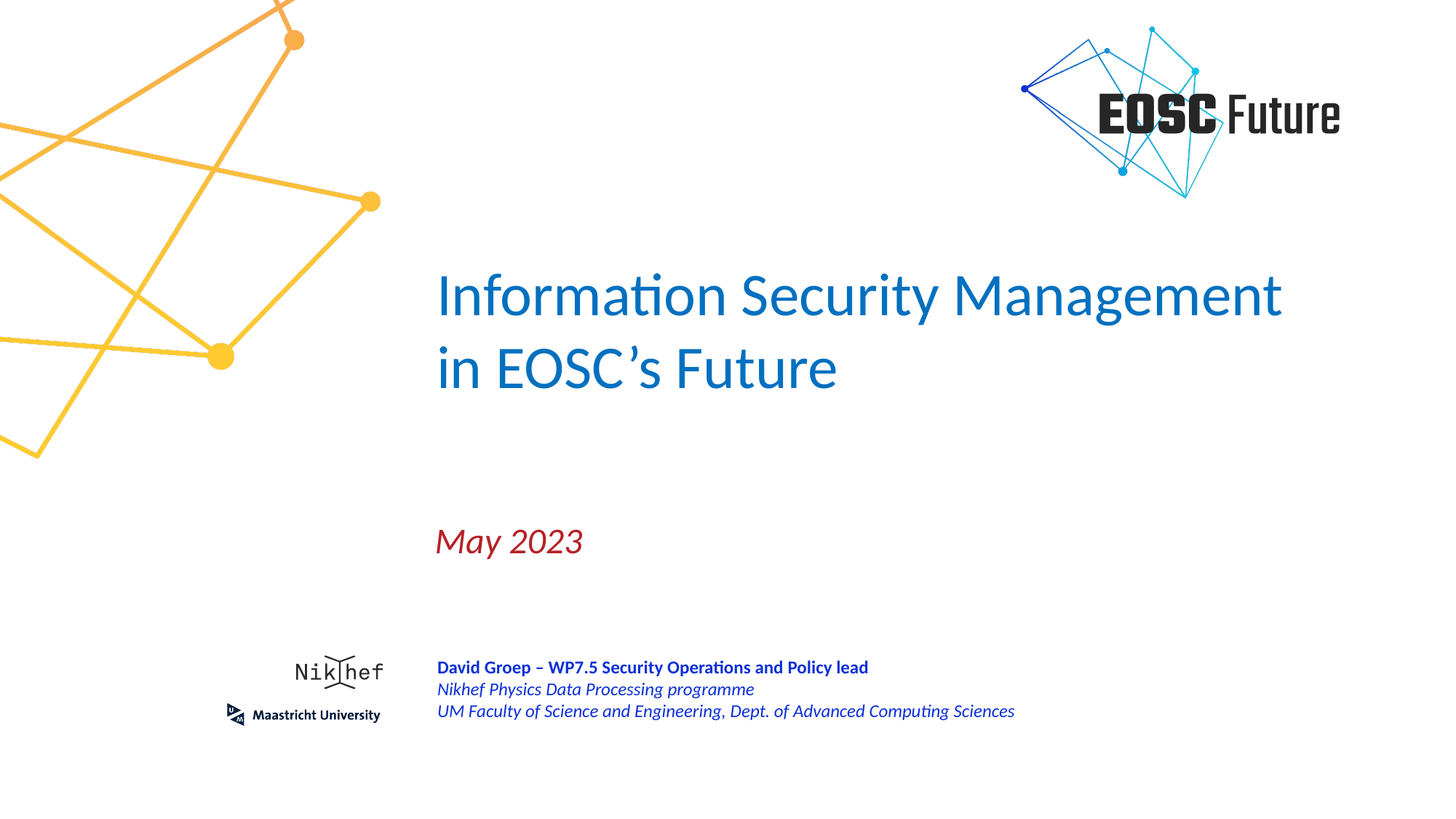

# Information Security Management in EOSC’s Future
May 2023